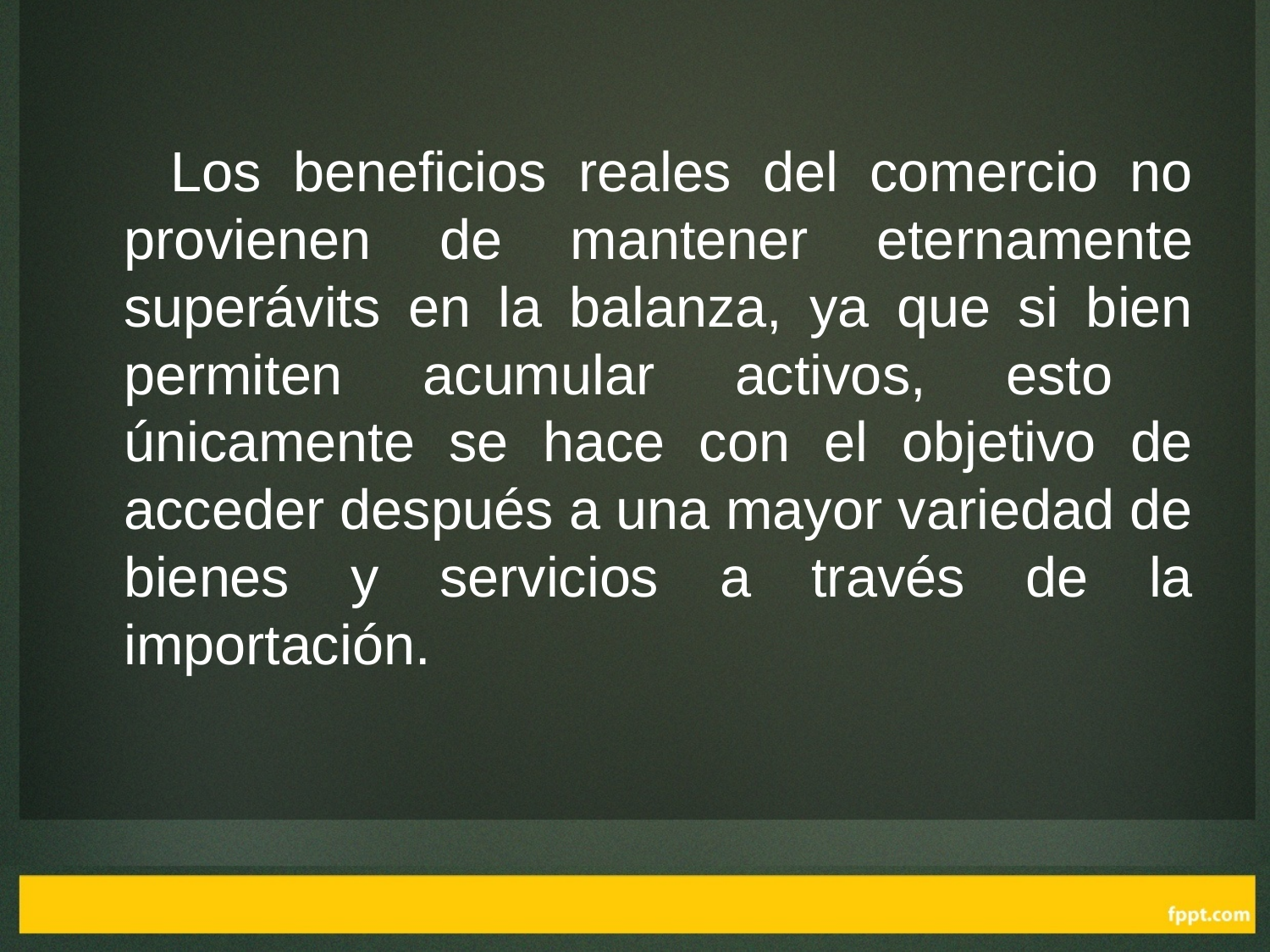

Los beneficios reales del comercio no provienen de mantener eternamente superávits en la balanza, ya que si bien permiten acumular activos, esto  únicamente se hace con el objetivo de acceder después a una mayor variedad de bienes y servicios a través de la importación.